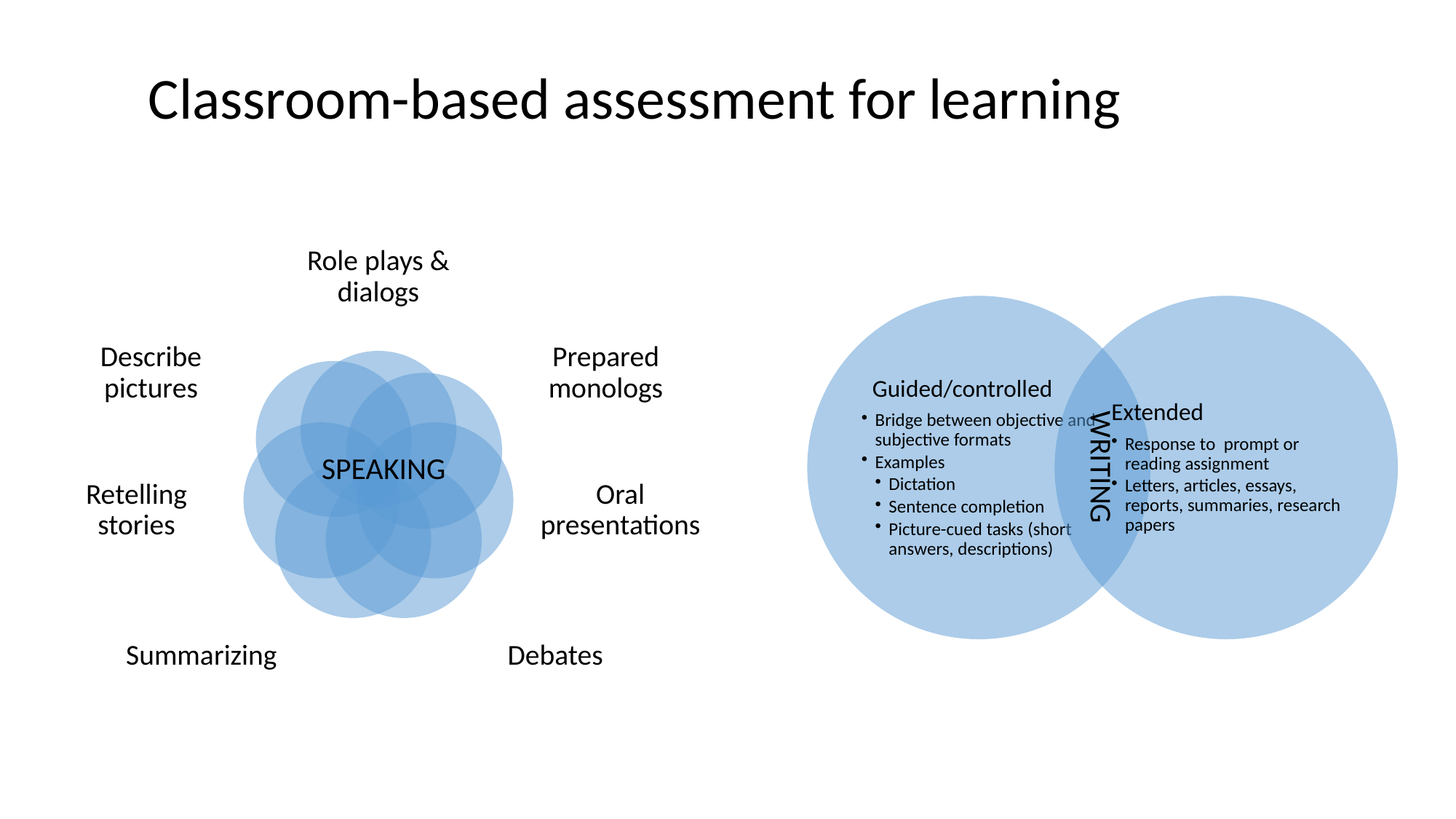

# Classroom-based assessment for learning
Role plays & dialogs
Prepared monologs
Oral presentations
Debates
Summarizing
Retelling stories
Describe pictures
  Guided/controlled
Bridge between objective and subjective formats
Examples
Dictation
Sentence completion
Picture-cued tasks (short answers, descriptions)
Extended
Response to  prompt or reading assignment
Letters, articles, essays, reports, summaries, research papers
SPEAKING
WRITING